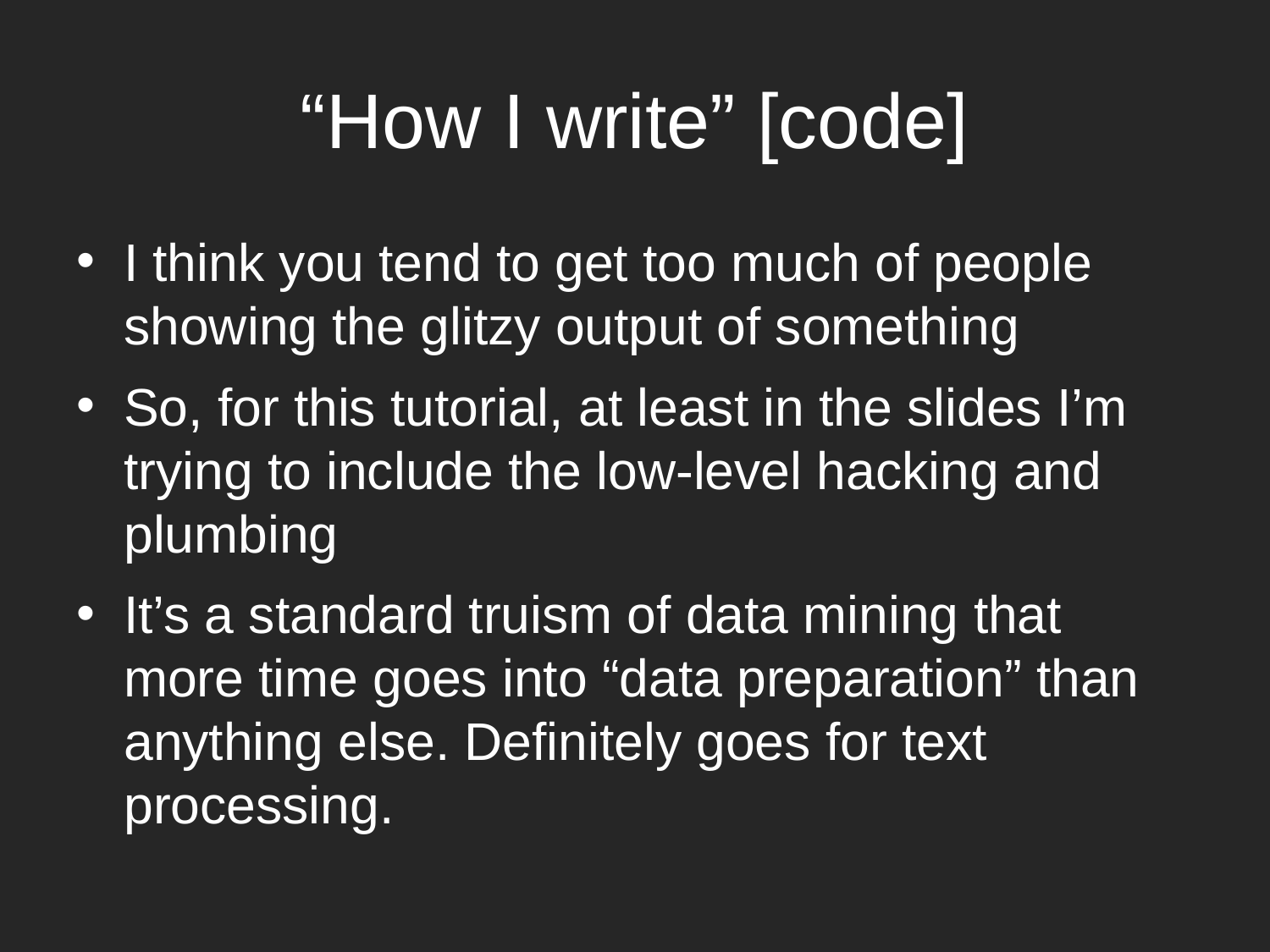

# “How I write” [code]
I think you tend to get too much of people showing the glitzy output of something
So, for this tutorial, at least in the slides I’m trying to include the low-level hacking and plumbing
It’s a standard truism of data mining that more time goes into “data preparation” than anything else. Definitely goes for text processing.